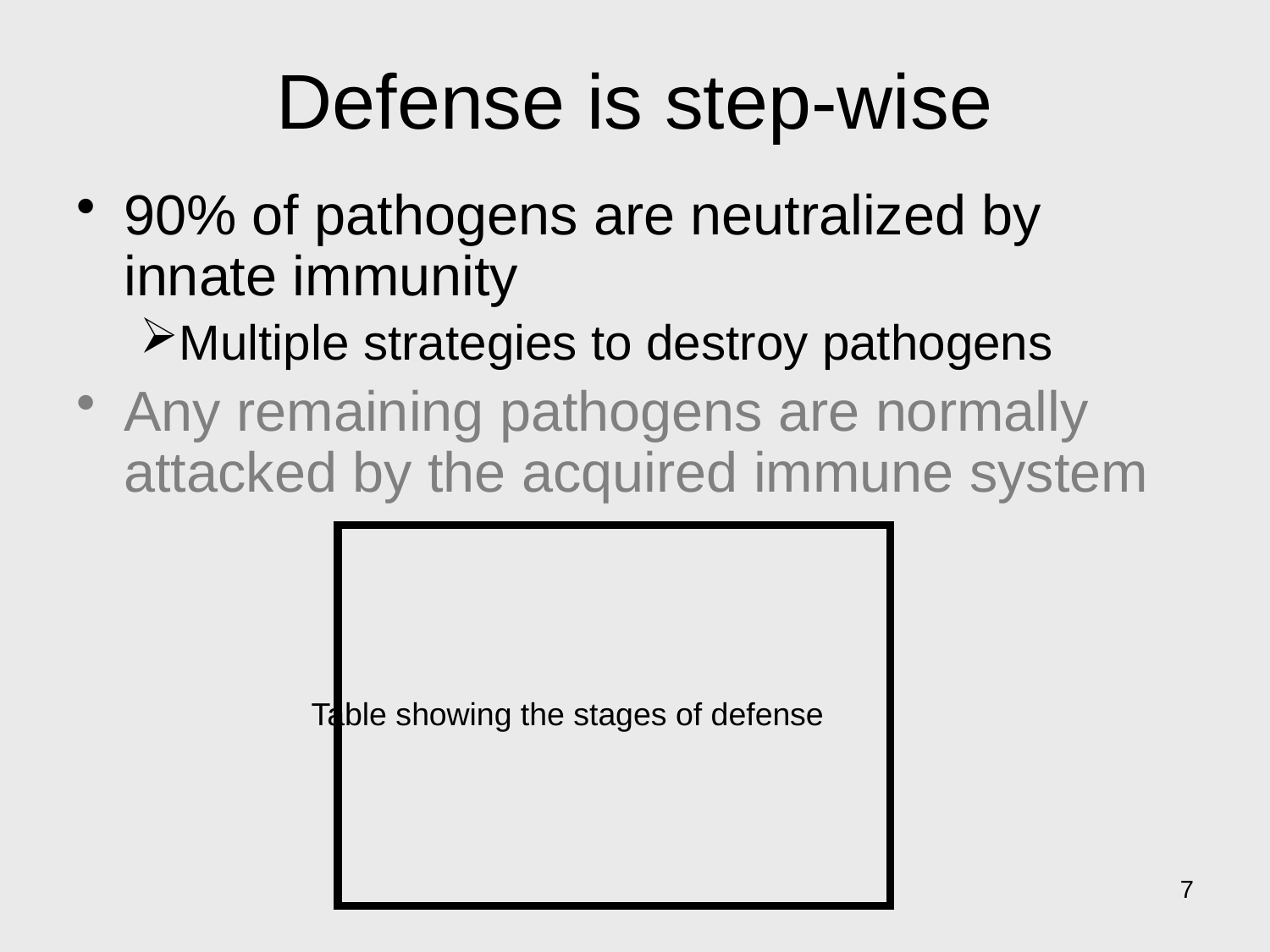

# Defense is step-wise
90% of pathogens are neutralized by innate immunity
Multiple strategies to destroy pathogens
Any remaining pathogens are normally attacked by the acquired immune system

Table showing the stages of defense
7